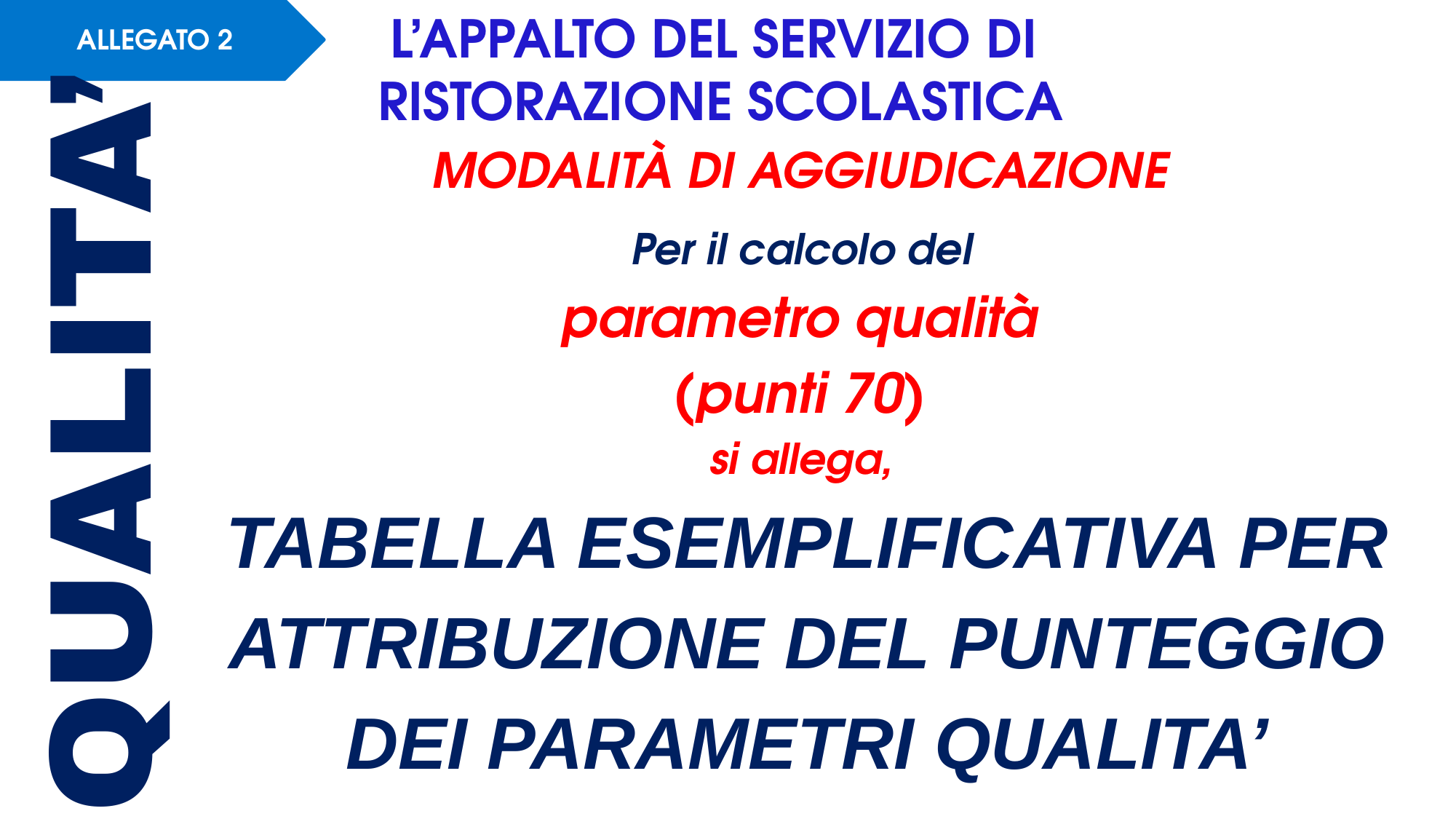

# L’APPALTO DEL SERVIZIO DI RISTORAZIONE SCOLASTICA
ALLEGATO 2
MODALITÀ DI AGGIUDICAZIONE

Per il calcolo del
parametro qualità
(punti 70)
si allega,
TABELLA ESEMPLIFICATIVA PER ATTRIBUZIONE DEL PUNTEGGIO DEI PARAMETRI QUALITA’

QUALITA’